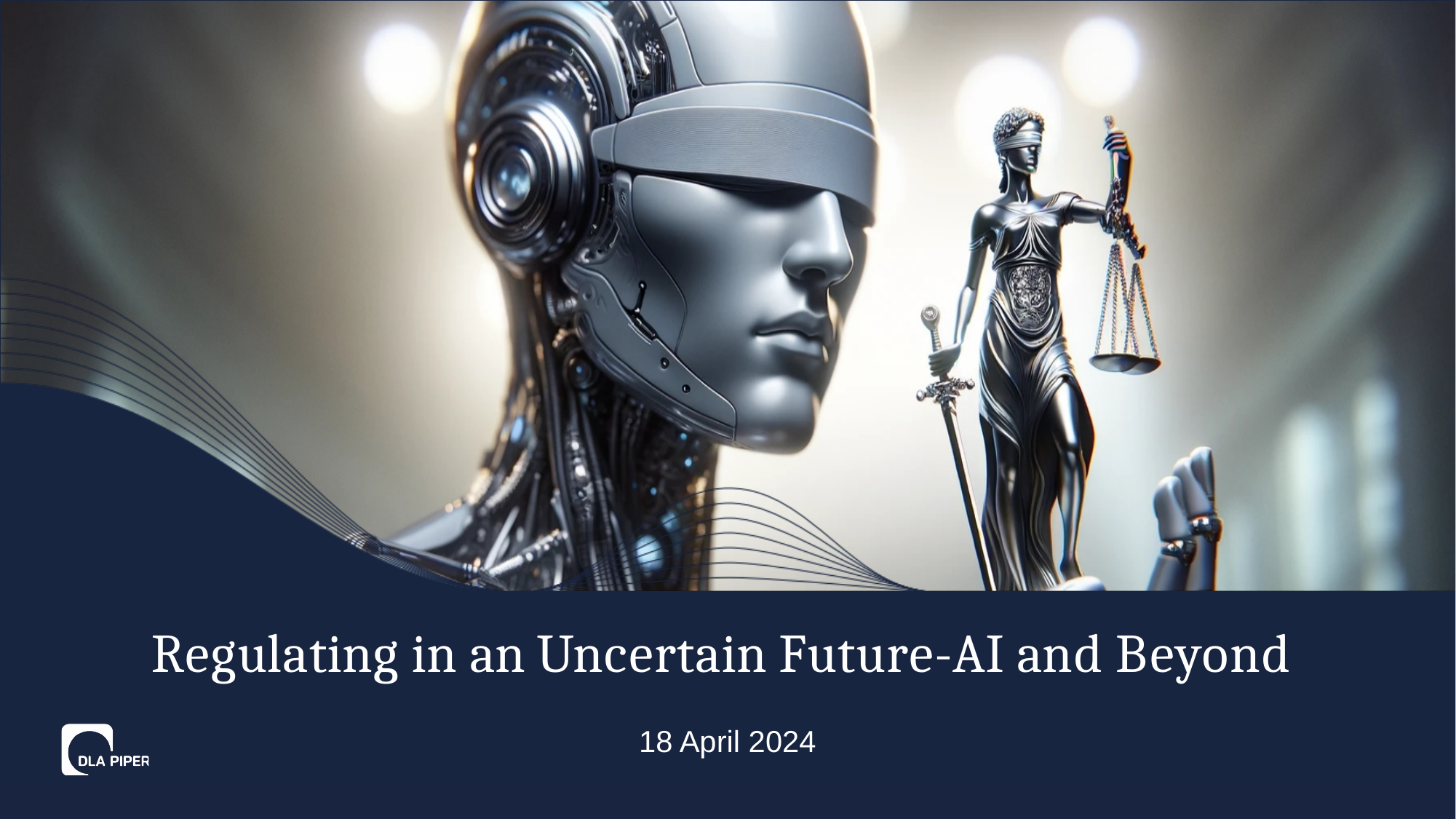

# Regulating in an Uncertain Future-AI and Beyond
18 April 2024